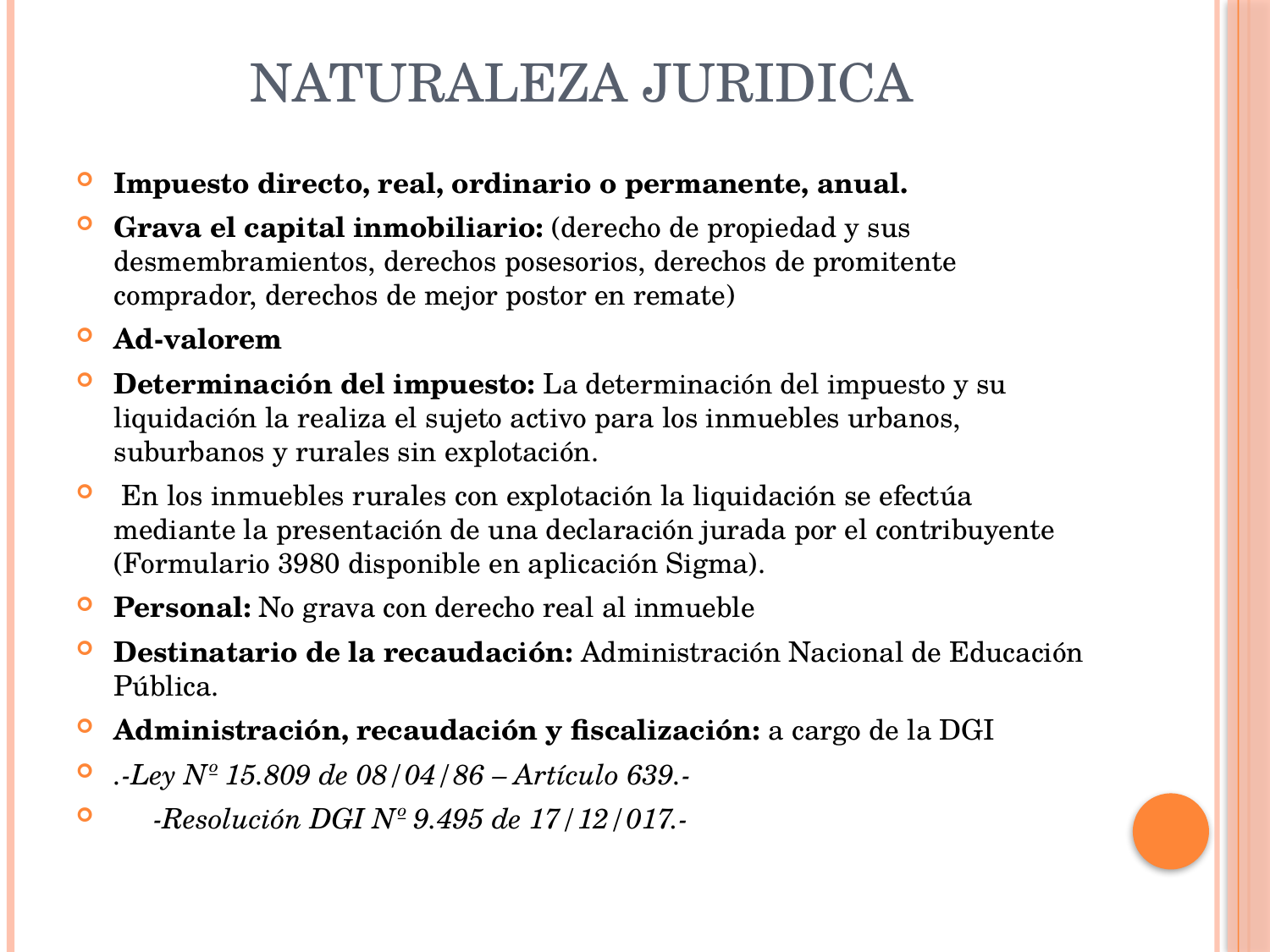

# NATURALEZA JURIDICA
Impuesto directo, real, ordinario o permanente, anual.
Grava el capital inmobiliario: (derecho de propiedad y sus desmembramientos, derechos posesorios, derechos de promitente comprador, derechos de mejor postor en remate)
Ad-valorem
Determinación del impuesto: La determinación del impuesto y su liquidación la realiza el sujeto activo para los inmuebles urbanos, suburbanos y rurales sin explotación.
 En los inmuebles rurales con explotación la liquidación se efectúa mediante la presentación de una declaración jurada por el contribuyente (Formulario 3980 disponible en aplicación Sigma).
Personal: No grava con derecho real al inmueble
Destinatario de la recaudación: Administración Nacional de Educación Pública.
Administración, recaudación y fiscalización: a cargo de la DGI
.-Ley Nº 15.809 de 08/04/86 – Artículo 639.-
     -Resolución DGI Nº 9.495 de 17/12/017.-